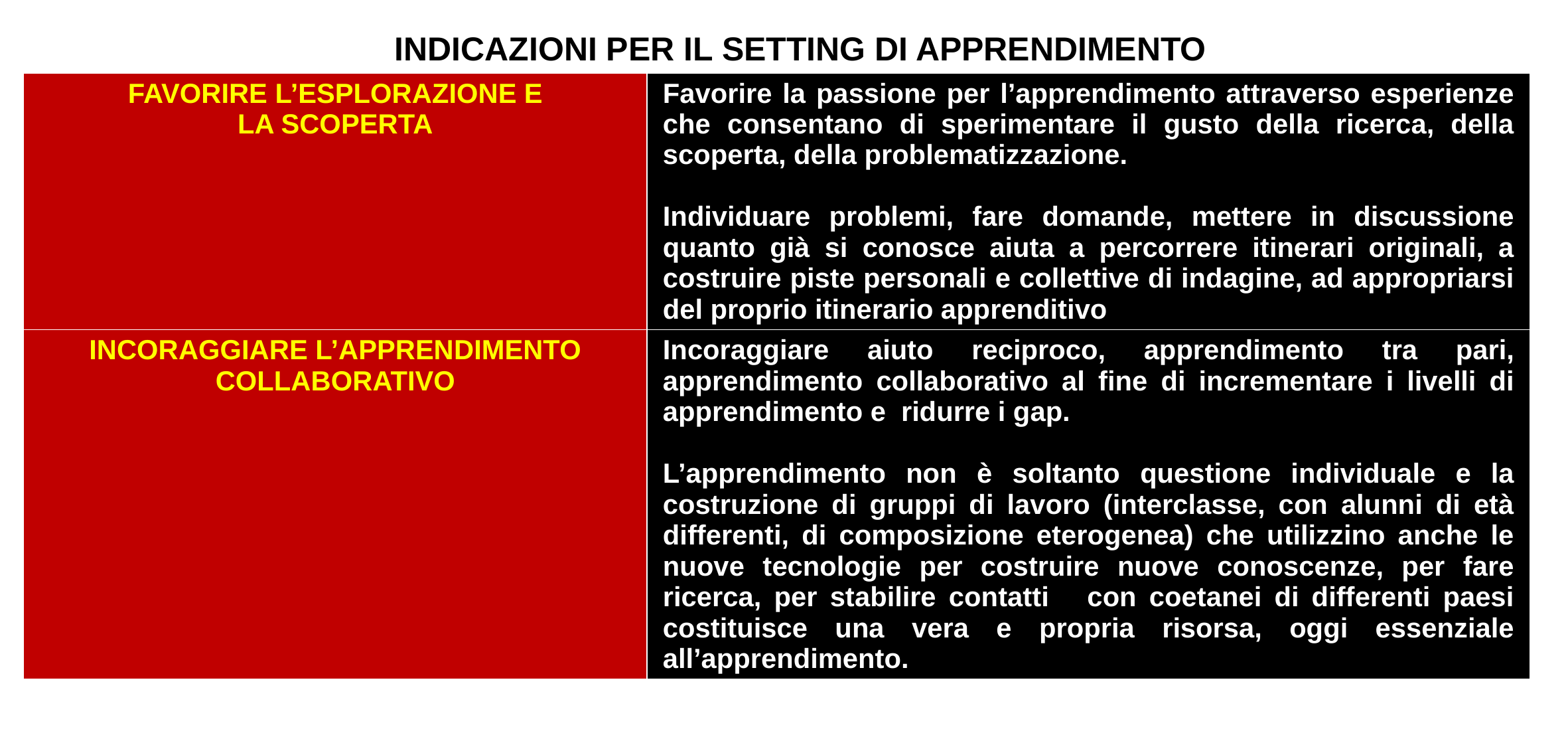

INDICAZIONI PER IL SETTING DI APPRENDIMENTO
| FAVORIRE L’ESPLORAZIONE E LA SCOPERTA | Favorire la passione per l’apprendimento attraverso esperienze che consentano di sperimentare il gusto della ricerca, della scoperta, della problematizzazione. Individuare problemi, fare domande, mettere in discussione quanto già si conosce aiuta a percorrere itinerari originali, a costruire piste personali e collettive di indagine, ad appropriarsi del proprio itinerario apprenditivo |
| --- | --- |
| INCORAGGIARE L’APPRENDIMENTO COLLABORATIVO | Incoraggiare aiuto reciproco, apprendimento tra pari, apprendimento collaborativo al fine di incrementare i livelli di apprendimento e ridurre i gap. L’apprendimento non è soltanto questione individuale e la costruzione di gruppi di lavoro (interclasse, con alunni di età differenti, di composizione eterogenea) che utilizzino anche le nuove tecnologie per costruire nuove conoscenze, per fare ricerca, per stabilire contatti con coetanei di differenti paesi costituisce una vera e propria risorsa, oggi essenziale all’apprendimento. |